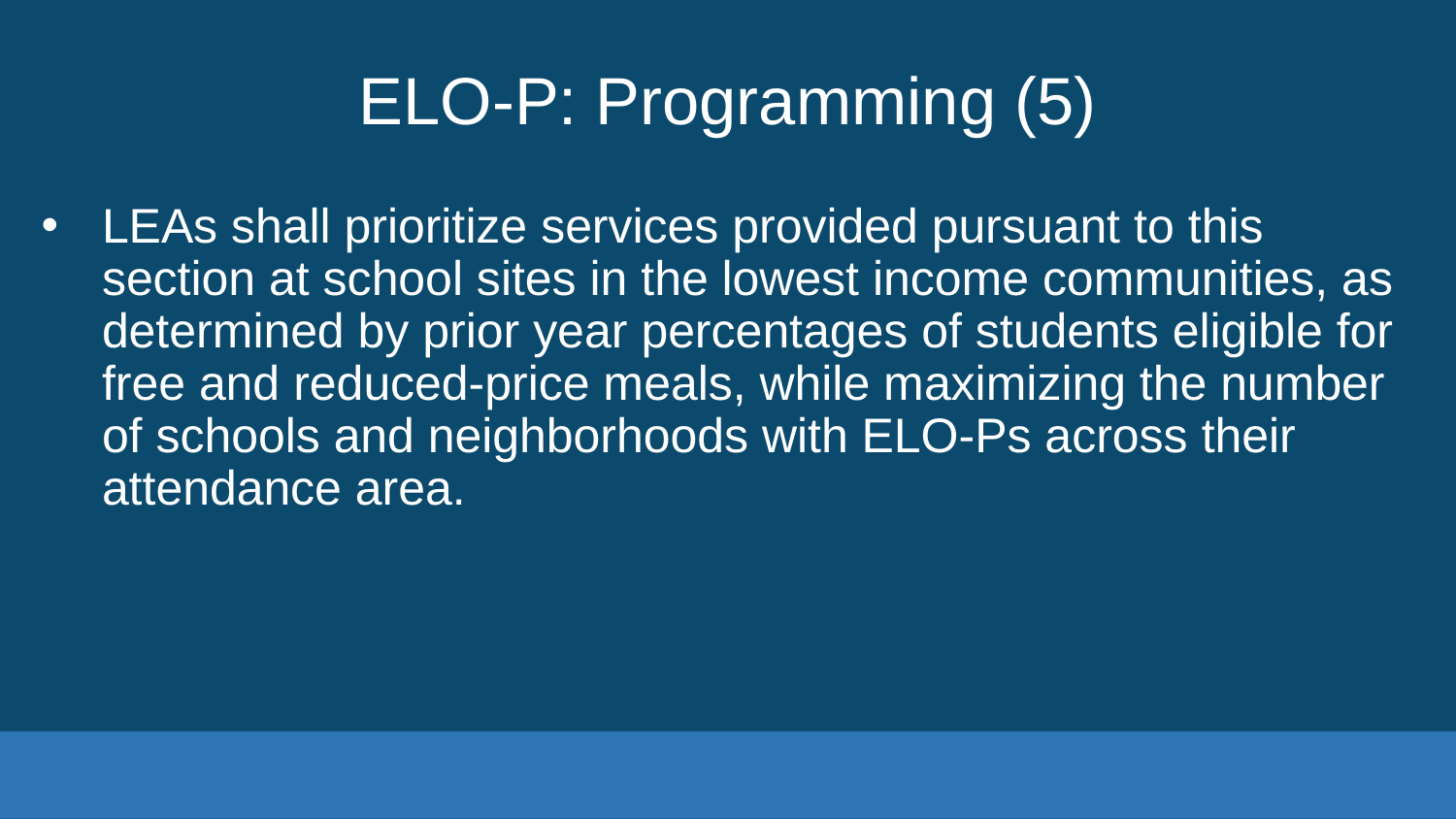

# ELO-P: Programming (5)
LEAs shall prioritize services provided pursuant to this section at school sites in the lowest income communities, as determined by prior year percentages of students eligible for free and reduced-price meals, while maximizing the number of schools and neighborhoods with ELO-Ps across their attendance area.